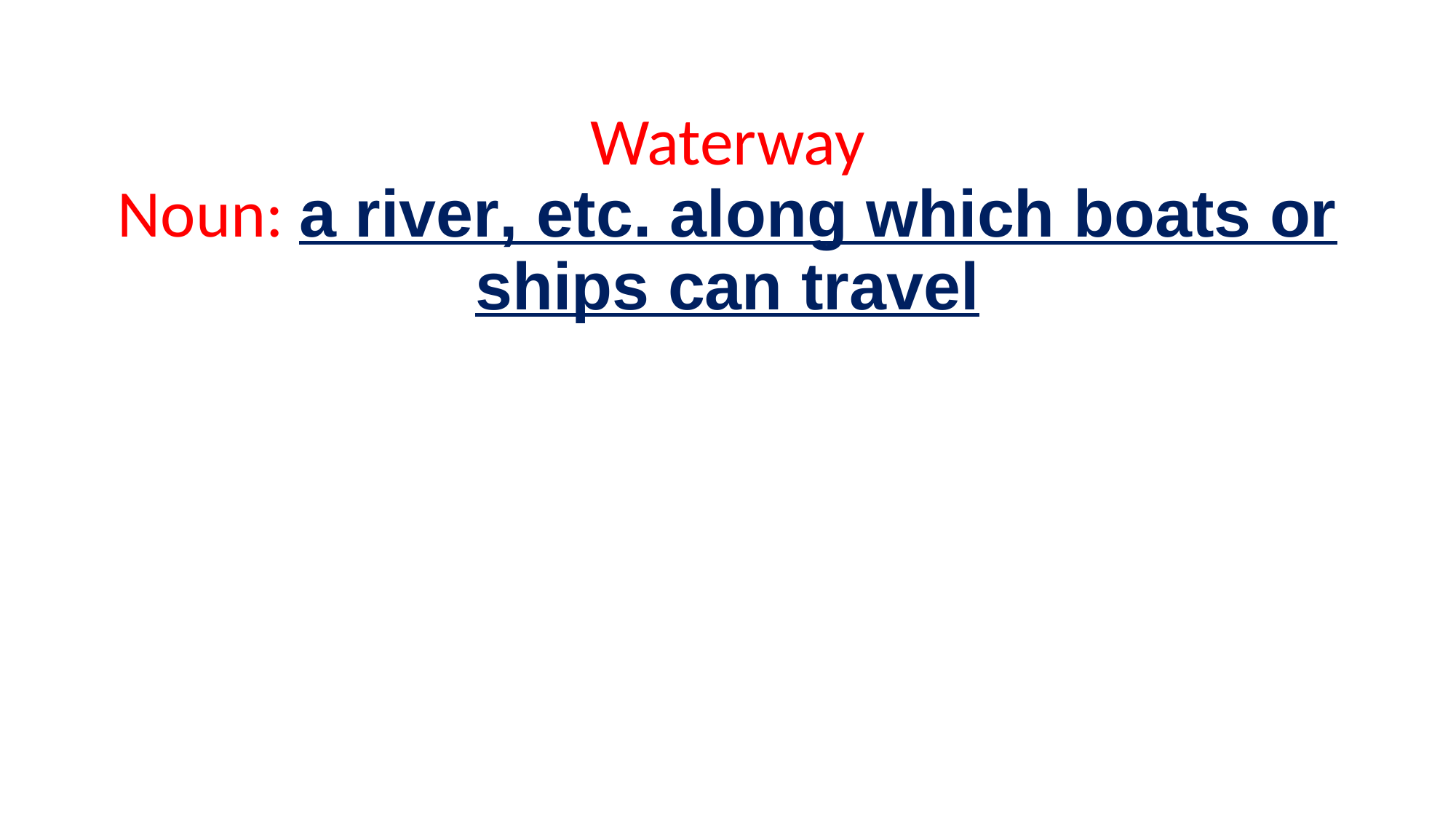

# Waterway Noun: a river, etc. along which boats or ships can travel